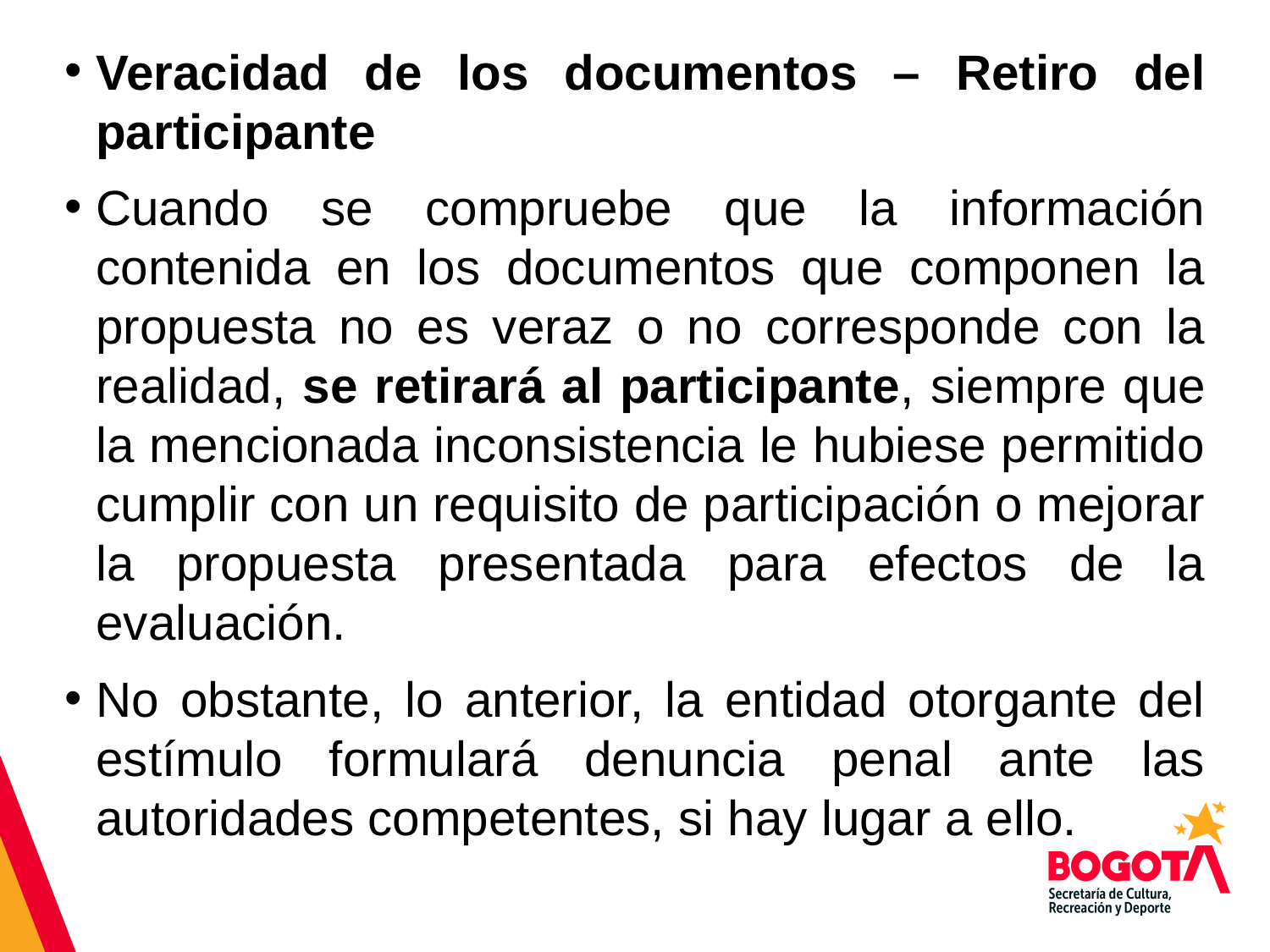

# Veracidad de los documentos – Retiro del participante
Cuando se compruebe que la información contenida en los documentos que componen la propuesta no es veraz o no corresponde con la realidad, se retirará al participante, siempre que la mencionada inconsistencia le hubiese permitido cumplir con un requisito de participación o mejorar la propuesta presentada para efectos de la evaluación.
No obstante, lo anterior, la entidad otorgante del estímulo formulará denuncia penal ante las autoridades competentes, si hay lugar a ello.